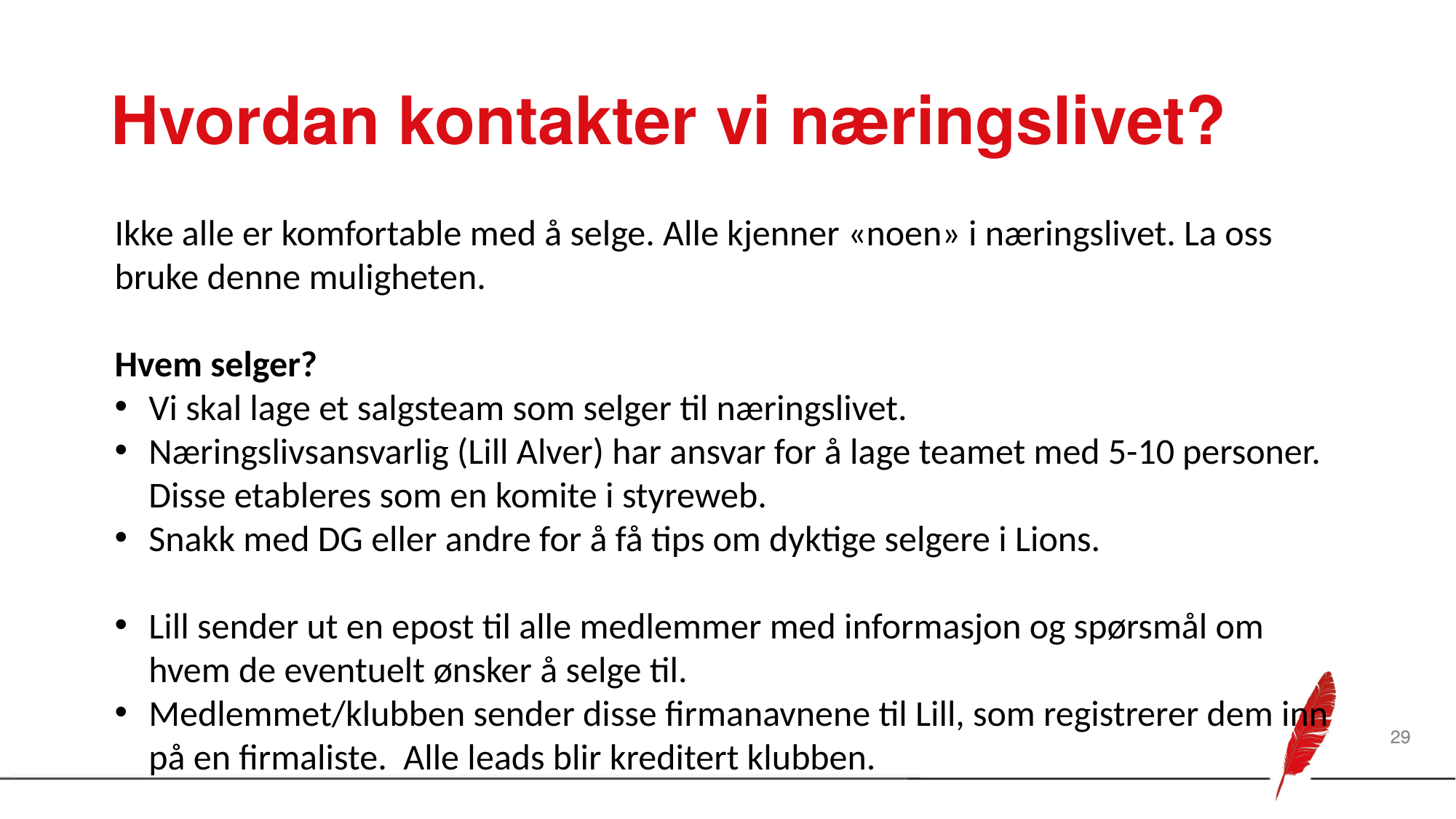

# Hvordan kontakter vi næringslivet?
Ikke alle er komfortable med å selge. Alle kjenner «noen» i næringslivet. La oss bruke denne muligheten.

Hvem selger?
Vi skal lage et salgsteam som selger til næringslivet.
Næringslivsansvarlig (Lill Alver) har ansvar for å lage teamet med 5-10 personer. Disse etableres som en komite i styreweb.
Snakk med DG eller andre for å få tips om dyktige selgere i Lions.

Lill sender ut en epost til alle medlemmer med informasjon og spørsmål om hvem de eventuelt ønsker å selge til.
Medlemmet/klubben sender disse firmanavnene til Lill, som registrerer dem inn på en firmaliste.  Alle leads blir kreditert klubben.